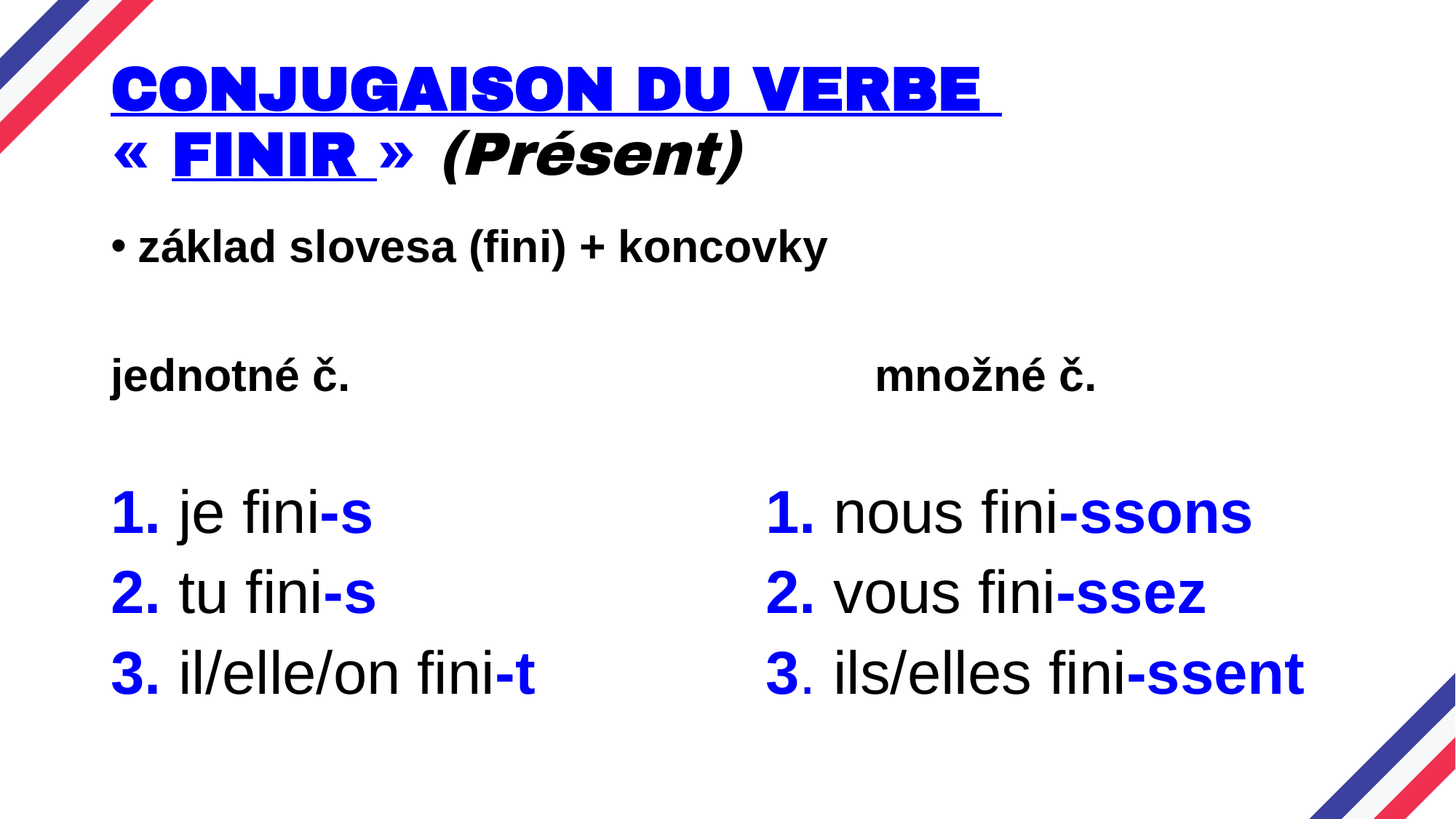

# CONJUGAISON DU VERBE « FINIR » (Présent)
základ slovesa (fini) + koncovky

jednotné č.					množné č.

1. je fini-s				1. nous fini-ssons
2. tu fini-s				2. vous fini-ssez
3. il/elle/on fini-t			3. ils/elles fini-ssent